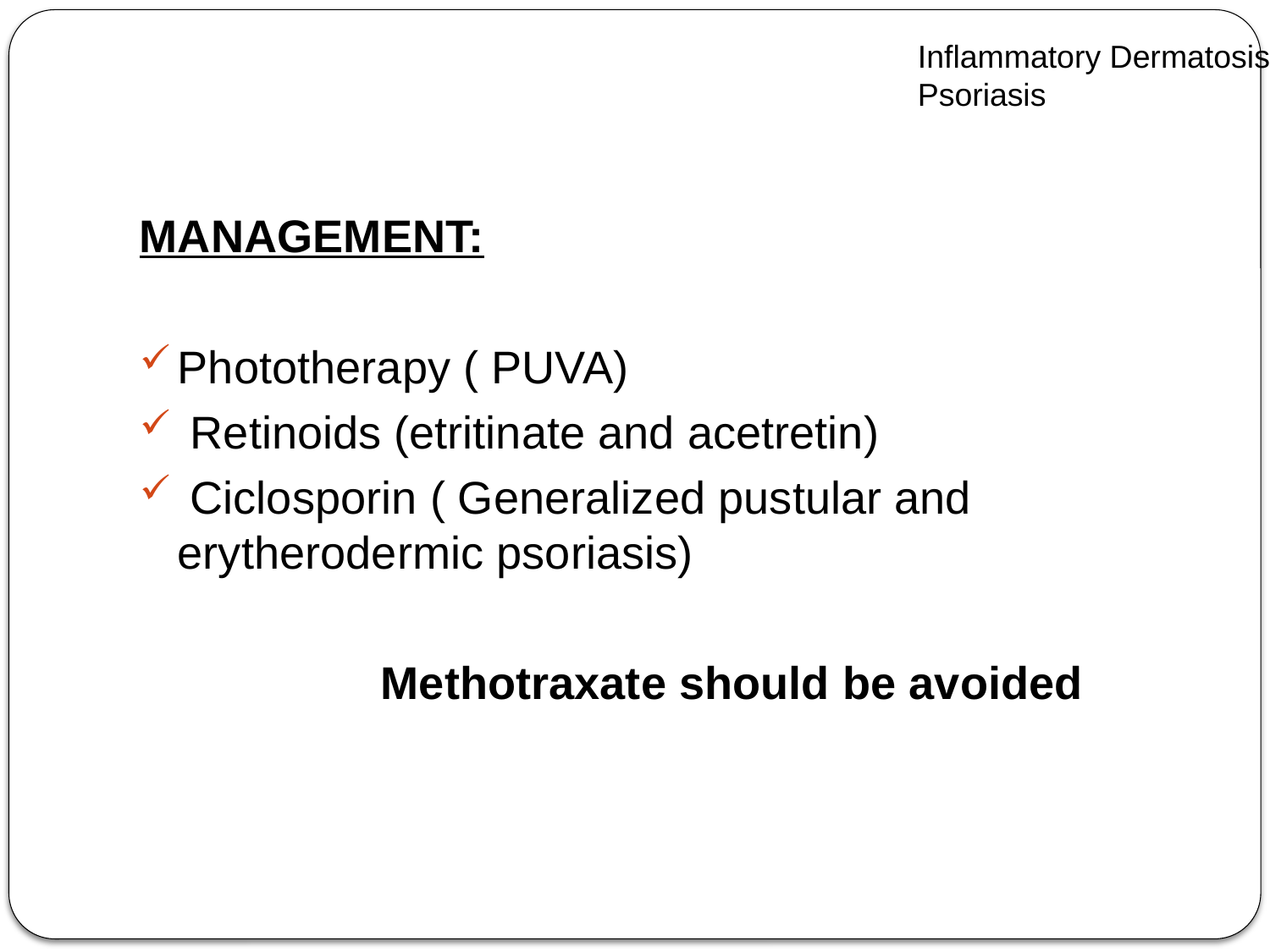

Inflammatory Dermatosis
Psoriasis
MANAGEMENT:

Phototherapy ( PUVA)
 Retinoids (etritinate and acetretin)
 Ciclosporin ( Generalized pustular and erytherodermic psoriasis)

                   Methotraxate should be avoided